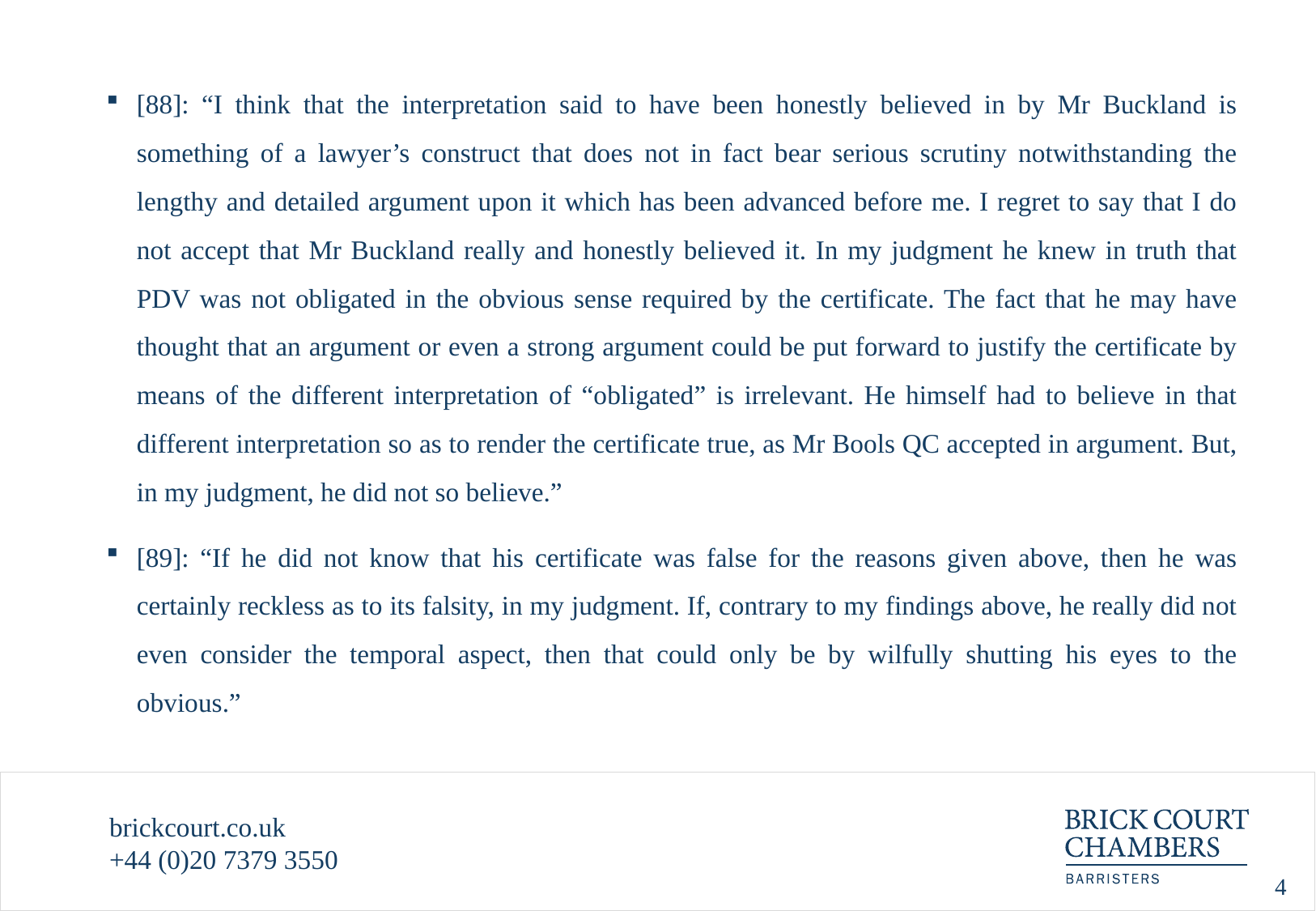

[88]: “I think that the interpretation said to have been honestly believed in by Mr Buckland is something of a lawyer’s construct that does not in fact bear serious scrutiny notwithstanding the lengthy and detailed argument upon it which has been advanced before me. I regret to say that I do not accept that Mr Buckland really and honestly believed it. In my judgment he knew in truth that PDV was not obligated in the obvious sense required by the certificate. The fact that he may have thought that an argument or even a strong argument could be put forward to justify the certificate by means of the different interpretation of “obligated” is irrelevant. He himself had to believe in that different interpretation so as to render the certificate true, as Mr Bools QC accepted in argument. But, in my judgment, he did not so believe.”
[89]: “If he did not know that his certificate was false for the reasons given above, then he was certainly reckless as to its falsity, in my judgment. If, contrary to my findings above, he really did not even consider the temporal aspect, then that could only be by wilfully shutting his eyes to the obvious.”

brickcourt.co.uk
+44 (0)20 7379 3550
4